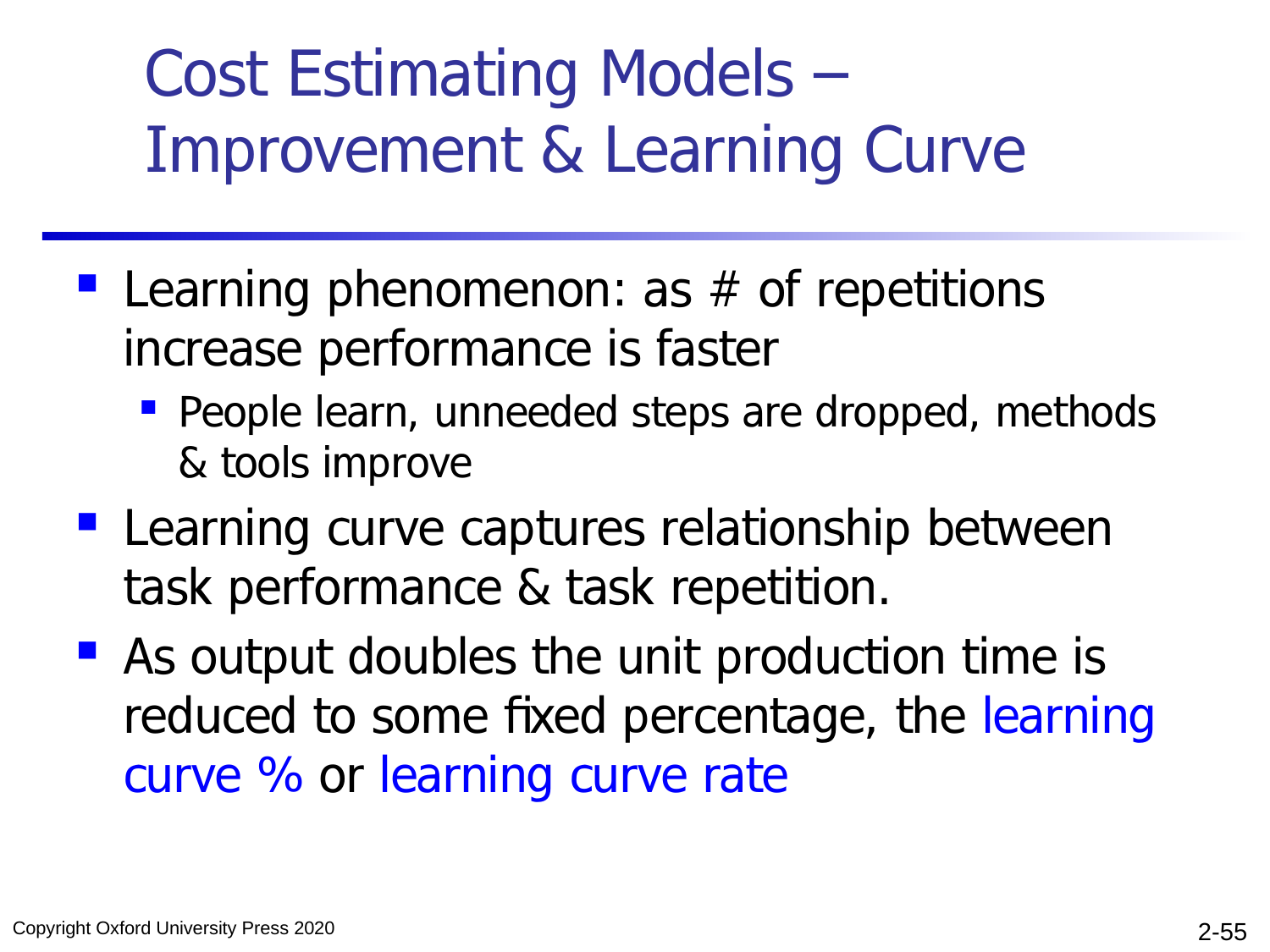

# Cost Estimating Models – Improvement & Learning Curve
Learning phenomenon: as # of repetitions increase performance is faster
People learn, unneeded steps are dropped, methods & tools improve
Learning curve captures relationship between task performance & task repetition.
As output doubles the unit production time is reduced to some fixed percentage, the learning curve % or learning curve rate
Copyright Oxford University Press 2020